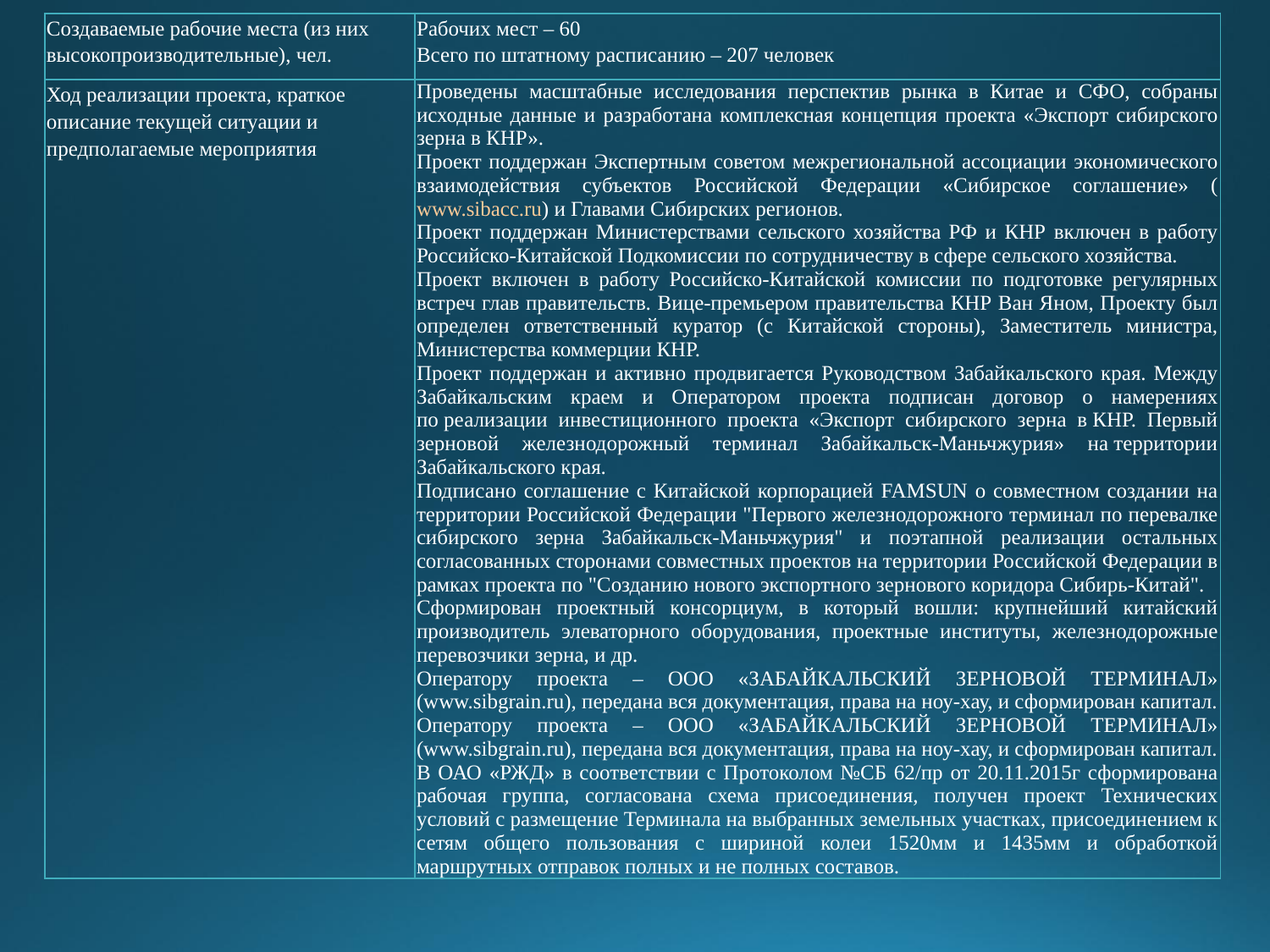

| Создаваемые рабочие места (из них высокопроизводительные), чел. | Рабочих мест – 60 Всего по штатному расписанию – 207 человек |
| --- | --- |
| Ход реализации проекта, краткое описание текущей ситуации и предполагаемые мероприятия | Проведены масштабные исследования перспектив рынка в Китае и СФО, собраны исходные данные и разработана комплексная концепция проекта «Экспорт сибирского зерна в КНР». Проект поддержан Экспертным советом межрегиональной ассоциации экономического взаимодействия субъектов Российской Федерации «Сибирское соглашение» (www.sibacc.ru) и Главами Сибирских регионов. Проект поддержан Министерствами сельского хозяйства РФ и КНР включен в работу Российско-Китайской Подкомиссии по сотрудничеству в сфере сельского хозяйства. Проект включен в работу Российско-Китайской комиссии по подготовке регулярных встреч глав правительств. Вице-премьером правительства КНР Ван Яном, Проекту был определен ответственный куратор (с Китайской стороны), Заместитель министра, Министерства коммерции КНР. Проект поддержан и активно продвигается Руководством Забайкальского края. Между Забайкальским краем и Оператором проекта подписан договор о намерениях по реализации инвестиционного проекта «Экспорт сибирского зерна в КНР. Первый зерновой железнодорожный терминал Забайкальск-Маньчжурия» на территории Забайкальского края. Подписано соглашение с Китайской корпорацией FAMSUN о совместном создании на территории Российской Федерации "Первого железнодорожного терминал по перевалке сибирского зерна Забайкальск-Маньчжурия" и поэтапной реализации остальных согласованных сторонами совместных проектов на территории Российской Федерации в рамках проекта по "Созданию нового экспортного зернового коридора Сибирь-Китай". Сформирован проектный консорциум, в который вошли: крупнейший китайский производитель элеваторного оборудования, проектные институты, железнодорожные перевозчики зерна, и др. Оператору проекта – ООО «ЗАБАЙКАЛЬСКИЙ ЗЕРНОВОЙ ТЕРМИНАЛ» (www.sibgrain.ru), передана вся документация, права на ноу-хау, и сформирован капитал. Оператору проекта – ООО «ЗАБАЙКАЛЬСКИЙ ЗЕРНОВОЙ ТЕРМИНАЛ» (www.sibgrain.ru), передана вся документация, права на ноу-хау, и сформирован капитал. В ОАО «РЖД» в соответствии с Протоколом №СБ 62/пр от 20.11.2015г сформирована рабочая группа, согласована схема присоединения, получен проект Технических условий с размещение Терминала на выбранных земельных участках, присоединением к сетям общего пользования с шириной колеи 1520мм и 1435мм и обработкой маршрутных отправок полных и не полных составов. |